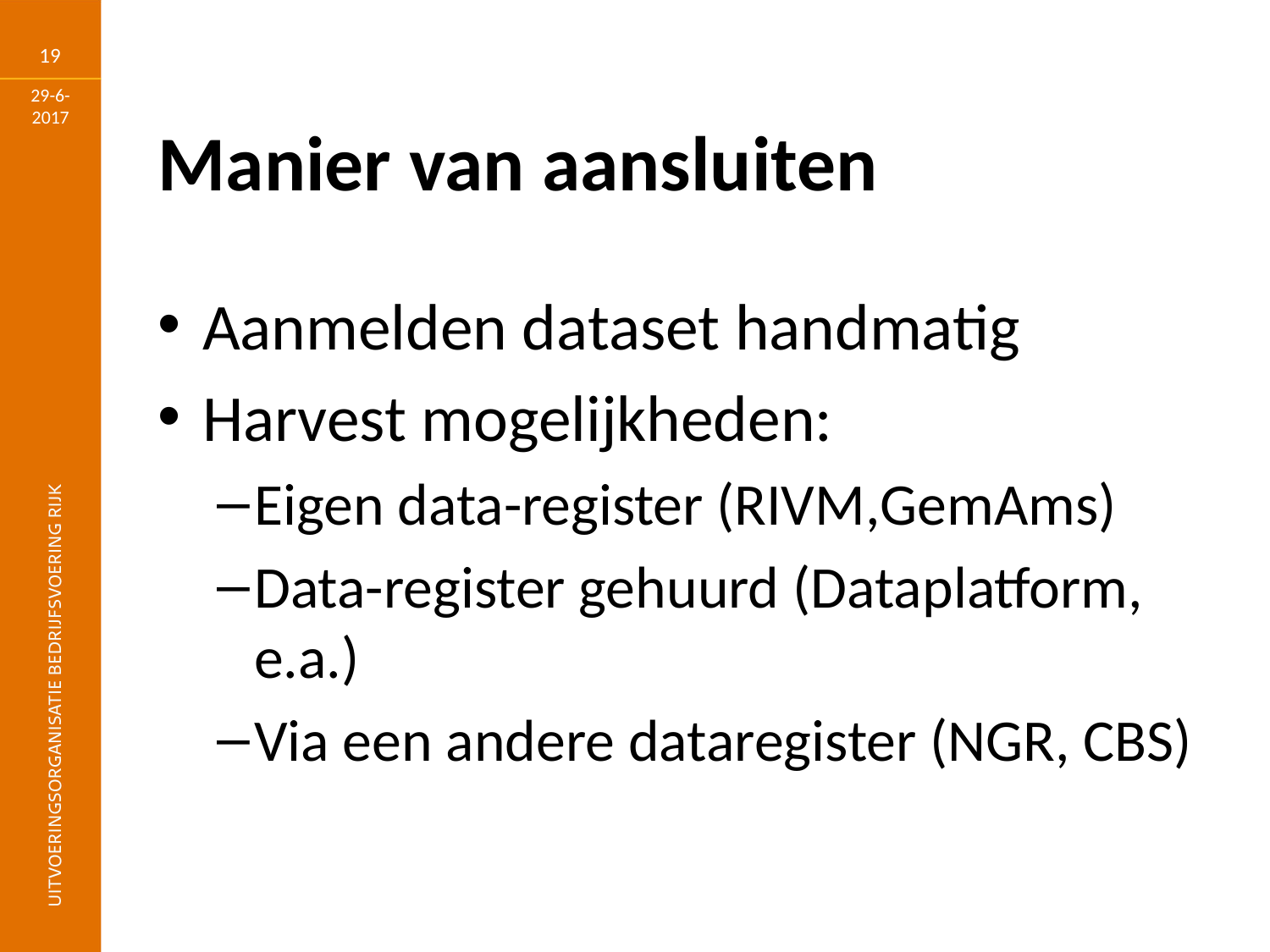

19
29-6-2017
# Manier van aansluiten
Aanmelden dataset handmatig
Harvest mogelijkheden:
Eigen data-register (RIVM,GemAms)
Data-register gehuurd (Dataplatform, e.a.)
Via een andere dataregister (NGR, CBS)